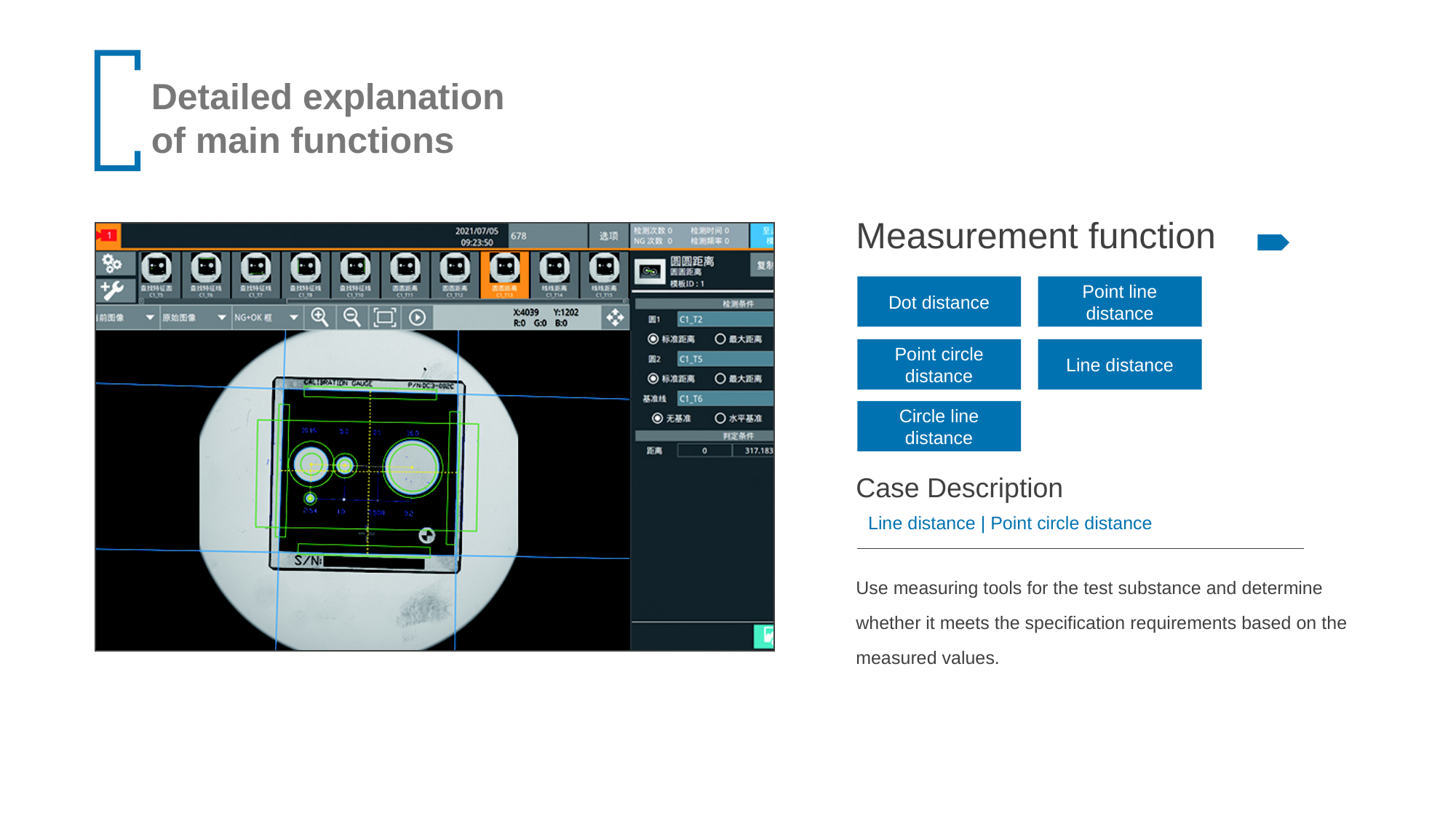

Measurement function

Dot distance
Point line distance
Point circle distance
Line distance
Circle line distance
Case Description
Line distance | Point circle distance
Use measuring tools for the test substance and determine whether it meets the specification requirements based on the measured values.